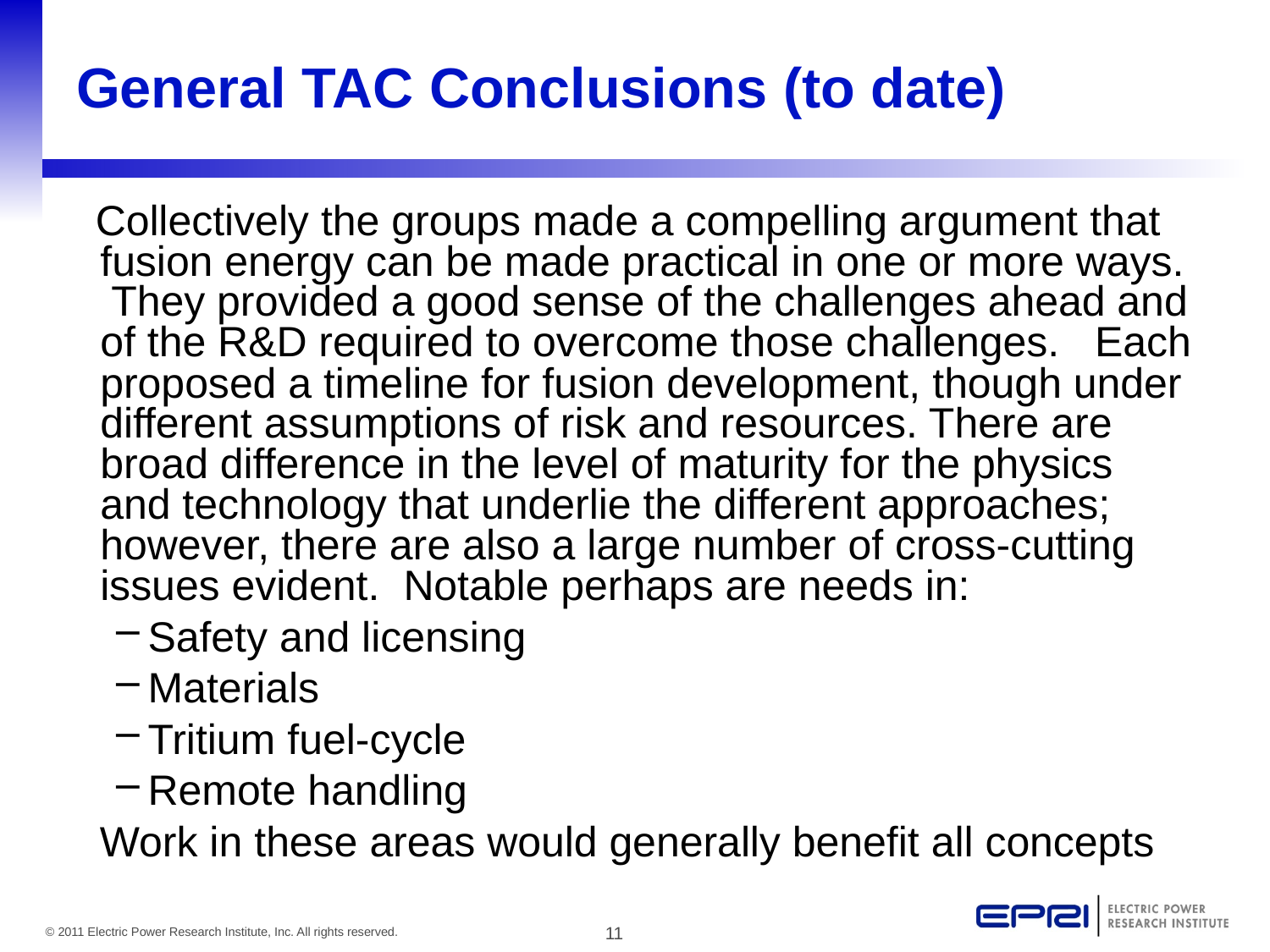

# General TAC Conclusions (to date)
  Collectively the groups made a compelling argument that fusion energy can be made practical in one or more ways.  They provided a good sense of the challenges ahead and of the R&D required to overcome those challenges.   Each proposed a timeline for fusion development, though under different assumptions of risk and resources. There are broad difference in the level of maturity for the physics and technology that underlie the different approaches; however, there are also a large number of cross-cutting issues evident.  Notable perhaps are needs in:
Safety and licensing
Materials
Tritium fuel-cycle
Remote handling
  Work in these areas would generally benefit all concepts